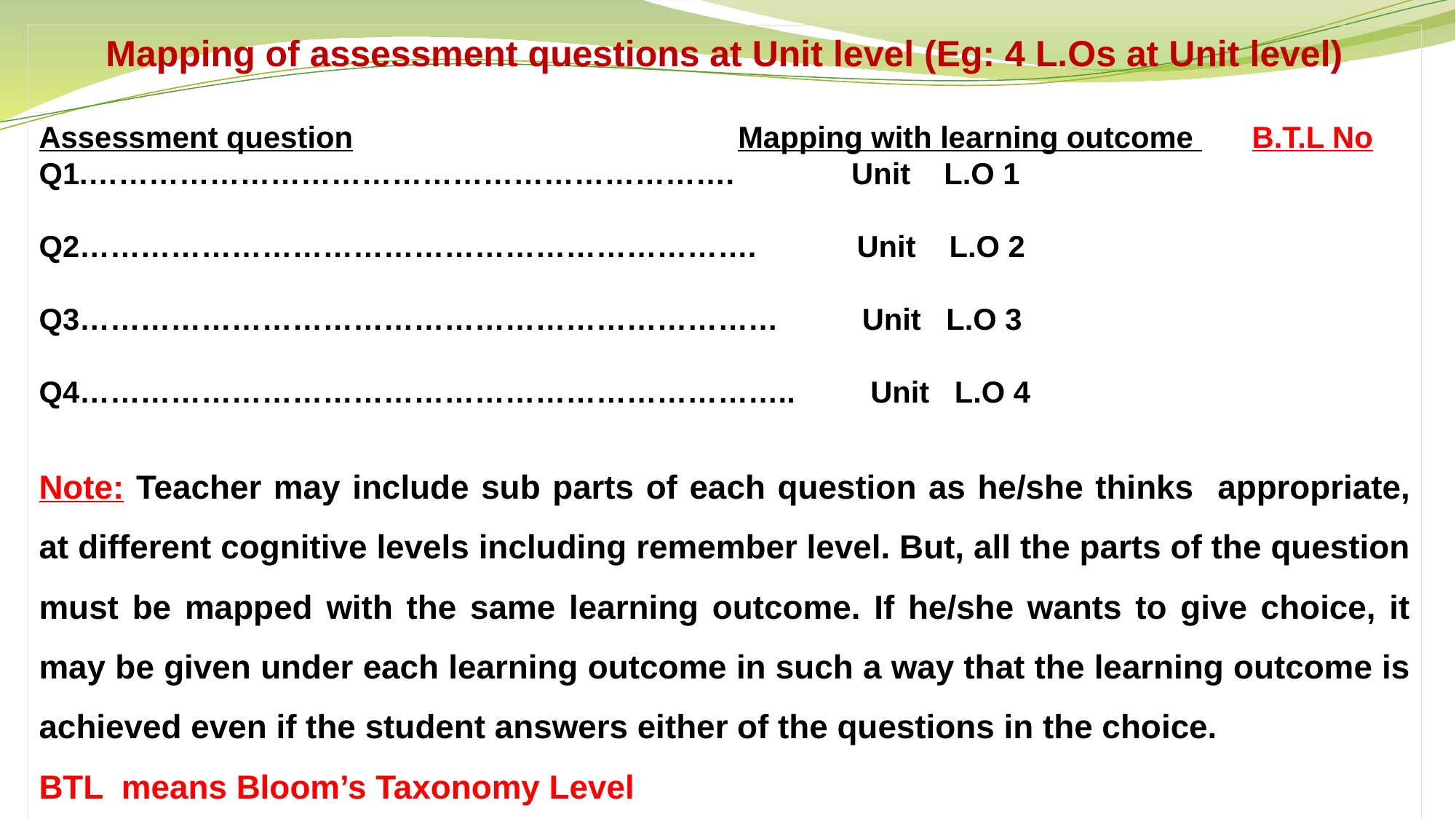

Mapping of assessment questions at Unit level (Eg: 4 L.Os at Unit level)

Assessment question                                              Mapping with learning outcome       B.T.L No
Q1.……………………………………………………….              Unit    L.O 1

Q2………………………………………………………….            Unit    L.O 2

Q3……………………………………………………………          Unit   L.O 3

Q4……………………………………………………………..         Unit   L.O 4

Note: Teacher may include sub parts of each question as he/she thinks  appropriate, at different cognitive levels including remember level. But, all the parts of the question must be mapped with the same learning outcome. If he/she wants to give choice, it may be given under each learning outcome in such a way that the learning outcome is achieved even if the student answers either of the questions in the choice.
BTL  means Bloom’s Taxonomy Level